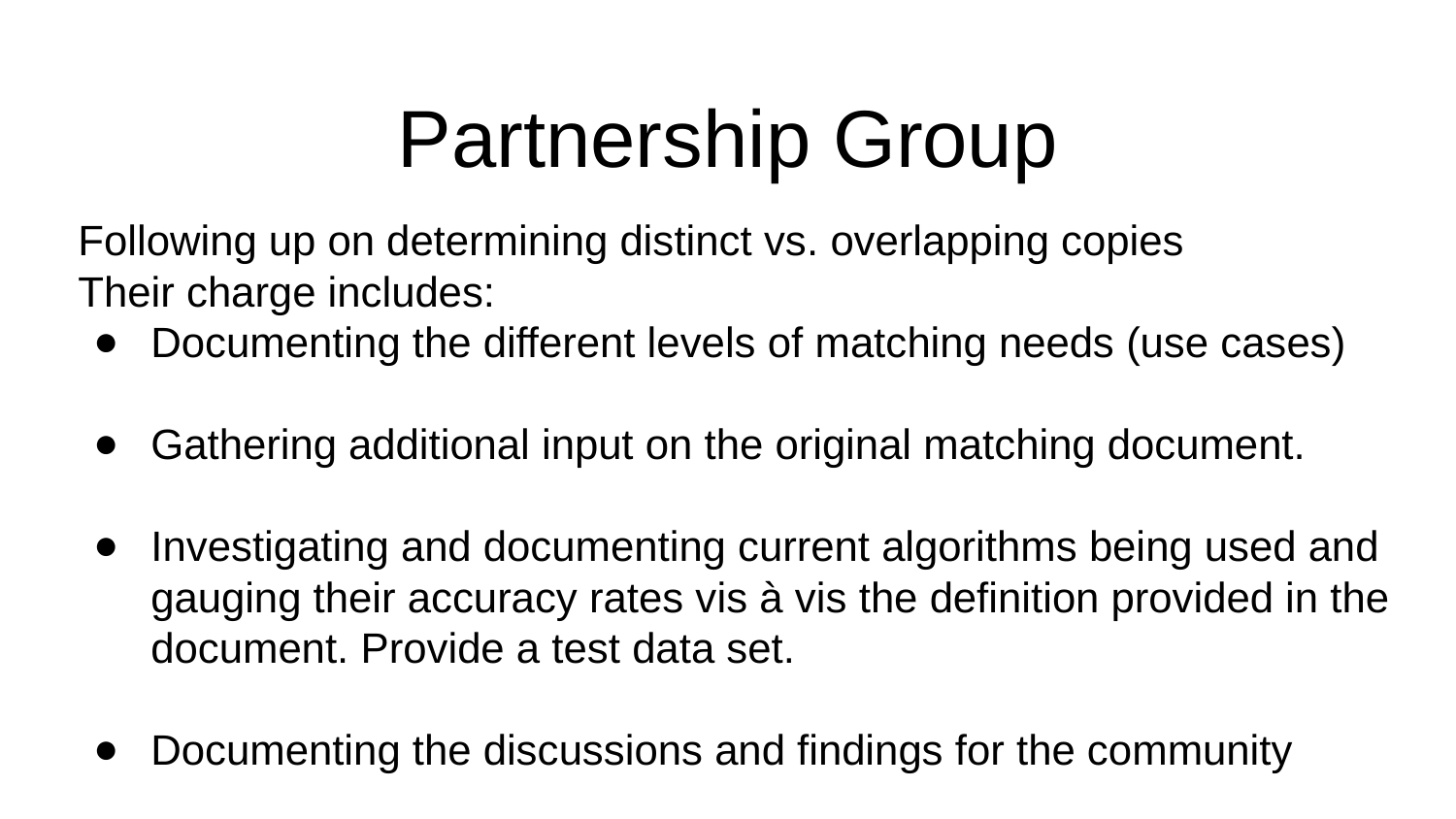

# Partnership Group
Following up on determining distinct vs. overlapping copies
Their charge includes:
Documenting the different levels of matching needs (use cases)

Gathering additional input on the original matching document.

Investigating and documenting current algorithms being used and gauging their accuracy rates vis à vis the definition provided in the document. Provide a test data set.

Documenting the discussions and findings for the community